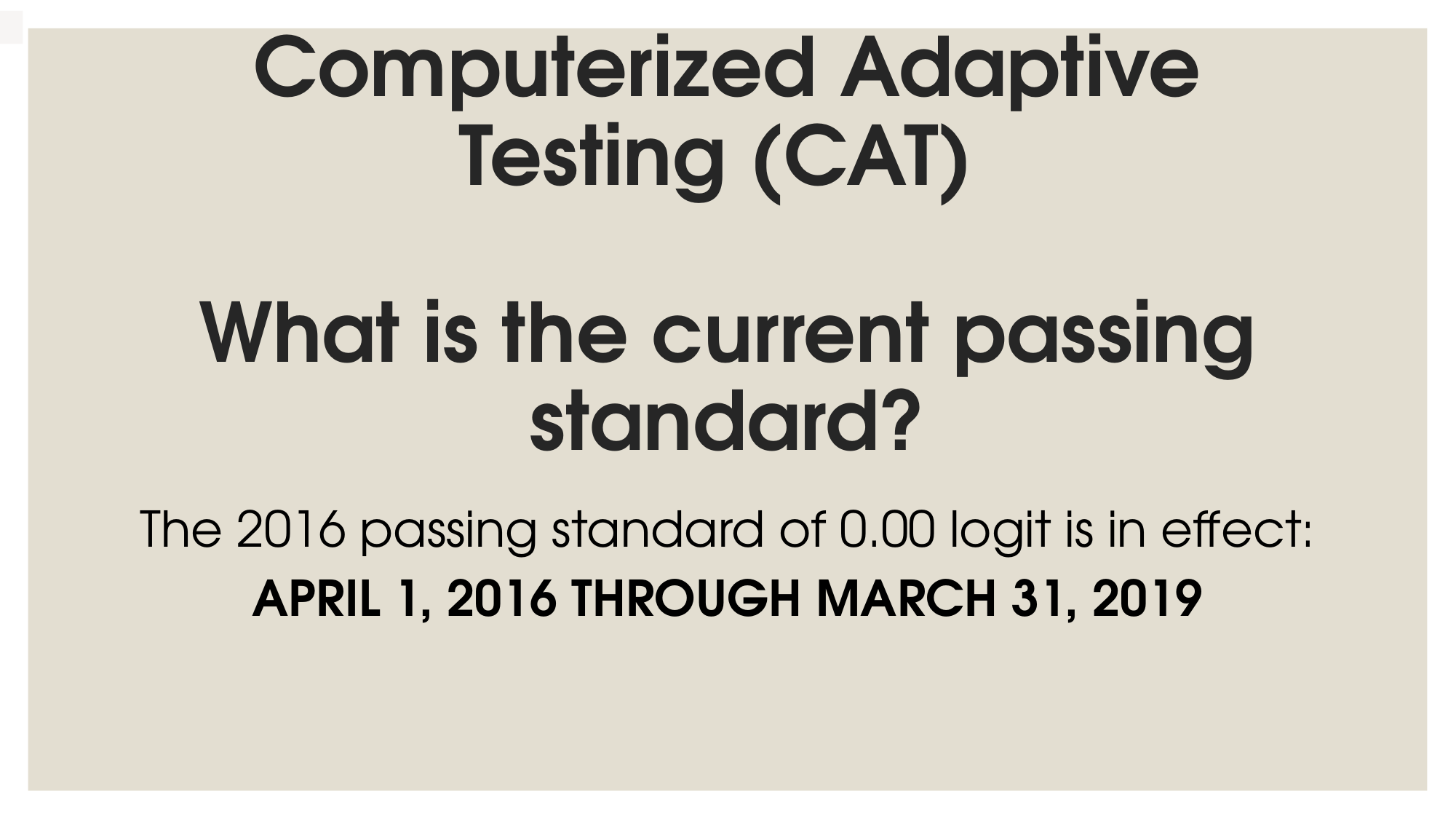

# Computerized Adaptive Testing (CAT) What is the current passing standard?

The 2016 passing standard of 0.00 logit is in effect:
APRIL 1, 2016 THROUGH MARCH 31, 2019